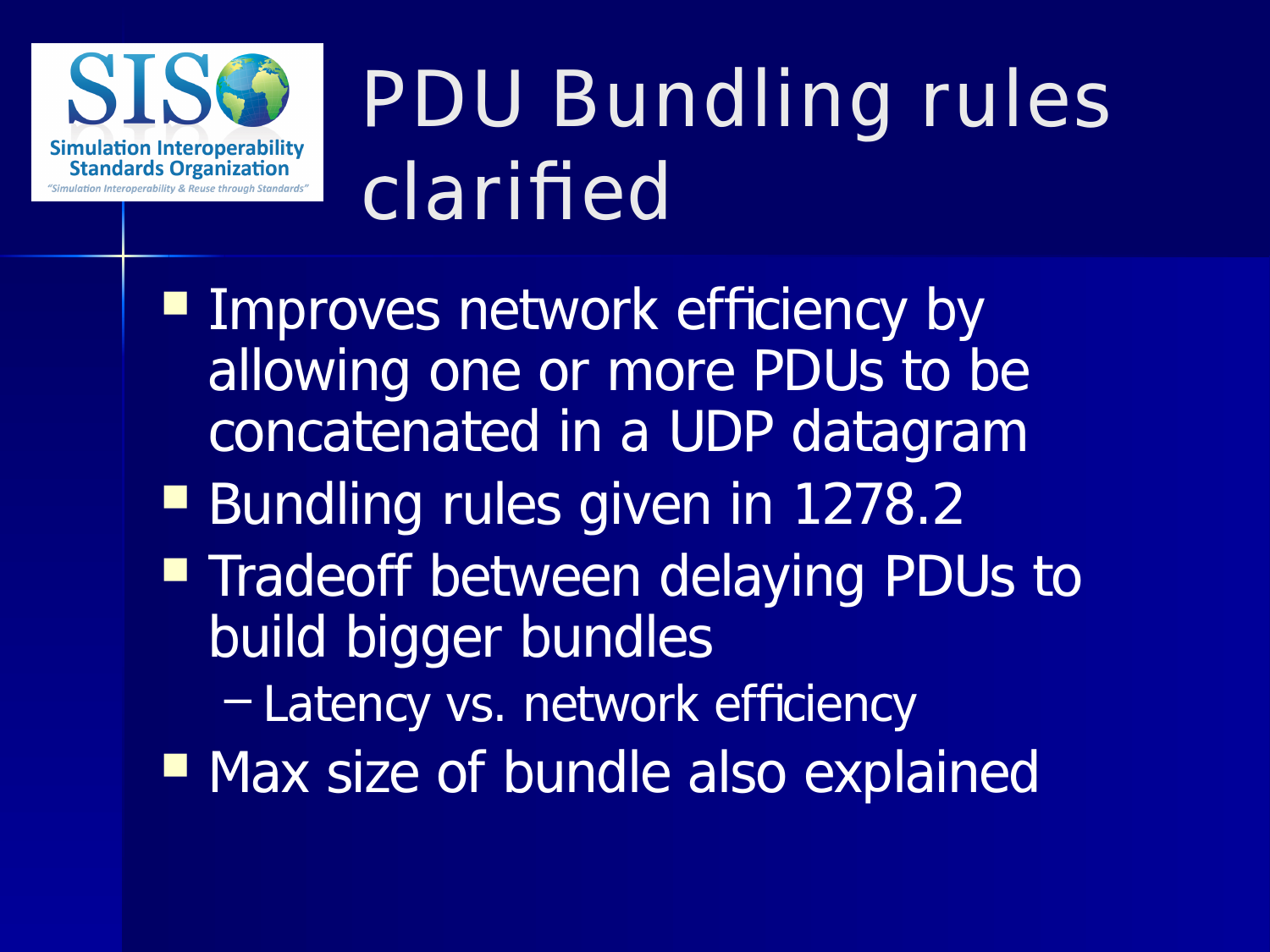

# PDU Bundling rules clarified
Improves network efficiency by allowing one or more PDUs to be concatenated in a UDP datagram
Bundling rules given in 1278.2
Tradeoff between delaying PDUs to build bigger bundles
Latency vs. network efficiency
Max size of bundle also explained